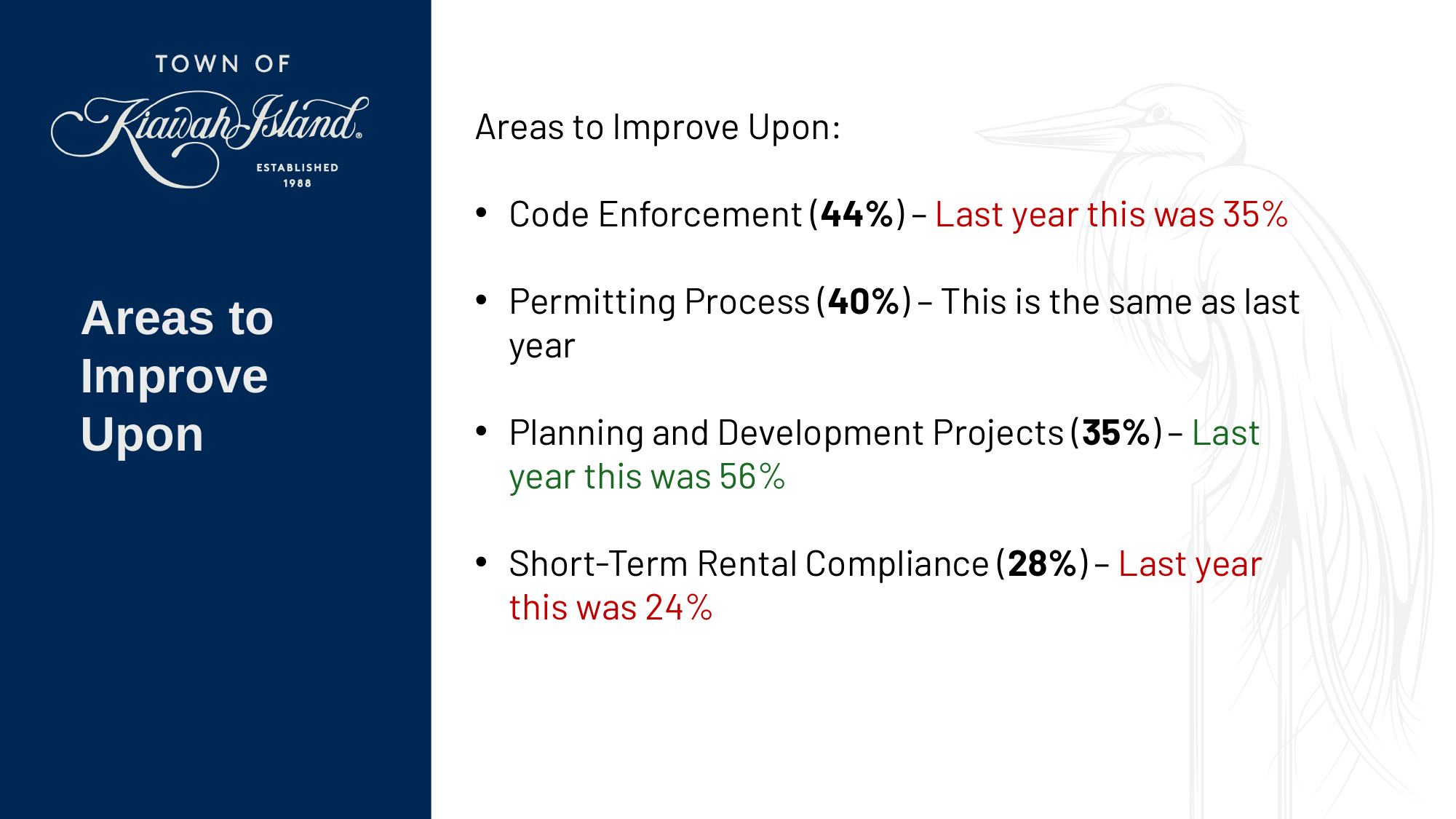

Areas to Improve Upon:

Code Enforcement (44%) – Last year this was 35%

Permitting Process (40%) – This is the same as last year

Planning and Development Projects (35%) – Last year this was 56%

Short-Term Rental Compliance (28%) – Last year this was 24%

Areas to Improve Upon